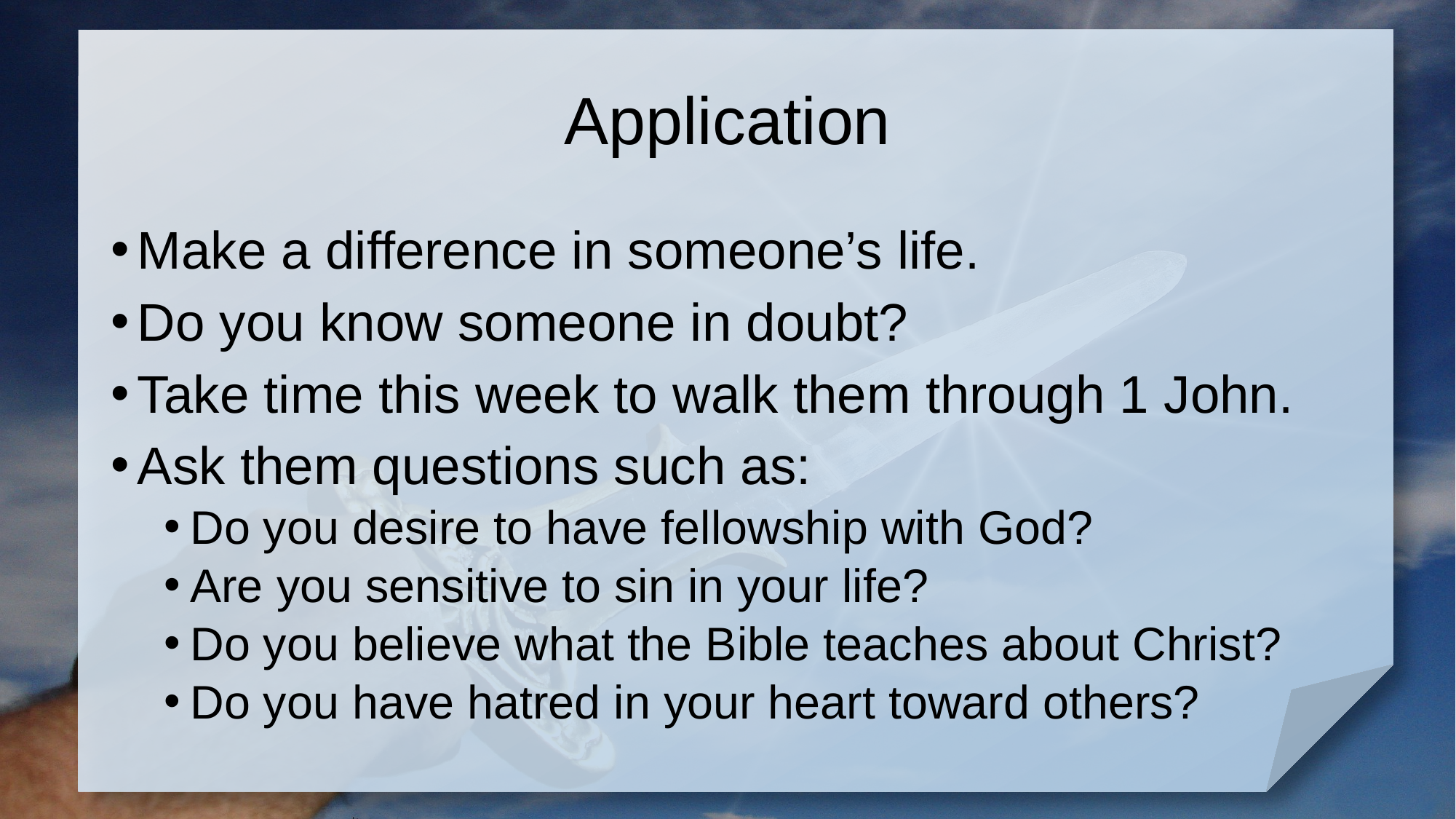

# Application
Make a difference in someone’s life.
Do you know someone in doubt?
Take time this week to walk them through 1 John.
Ask them questions such as:
Do you desire to have fellowship with God?
Are you sensitive to sin in your life?
Do you believe what the Bible teaches about Christ?
Do you have hatred in your heart toward others?